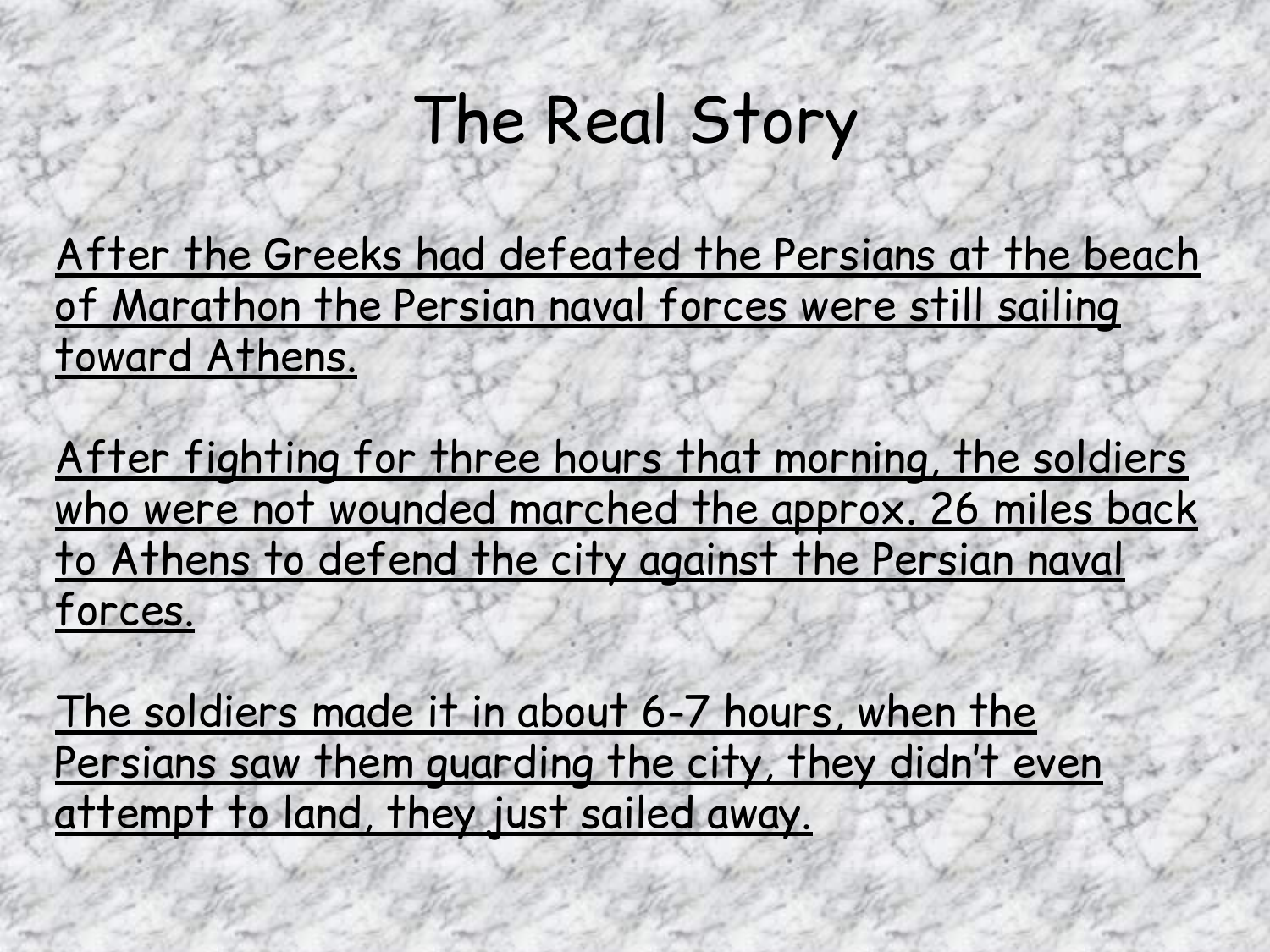

# The Real Story
After the Greeks had defeated the Persians at the beach of Marathon the Persian naval forces were still sailing toward Athens.

After fighting for three hours that morning, the soldiers who were not wounded marched the approx. 26 miles back to Athens to defend the city against the Persian naval forces.

The soldiers made it in about 6-7 hours, when the Persians saw them guarding the city, they didn’t even attempt to land, they just sailed away.